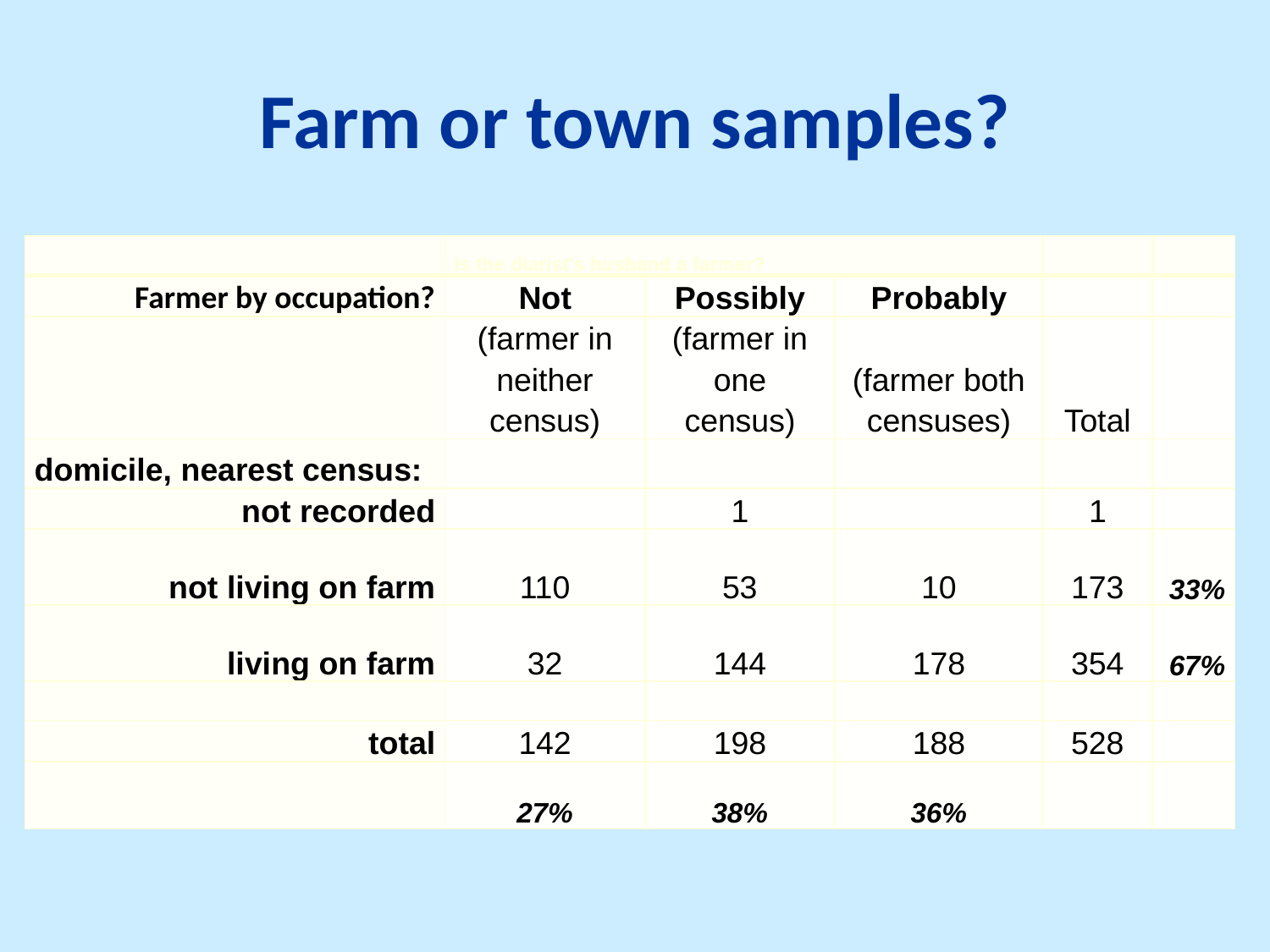

# Farm or town samples?
|  | Is the diarist's husband a farmer? |  |  |  |  |
| --- | --- | --- | --- | --- | --- |
| Farmer by occupation? | Not | Possibly | Probably |  |  |
|  | (farmer in neither census) | (farmer in one census) | (farmer both censuses) | Total |  |
| domicile, nearest census: |  |  |  |  |  |
| not recorded |  | 1 |  | 1 |  |
| not living on farm | 110 | 53 | 10 | 173 | 33% |
| living on farm | 32 | 144 | 178 | 354 | 67% |
|  |  |  |  |  |  |
| total | 142 | 198 | 188 | 528 |  |
|  | 27% | 38% | 36% |  |  |